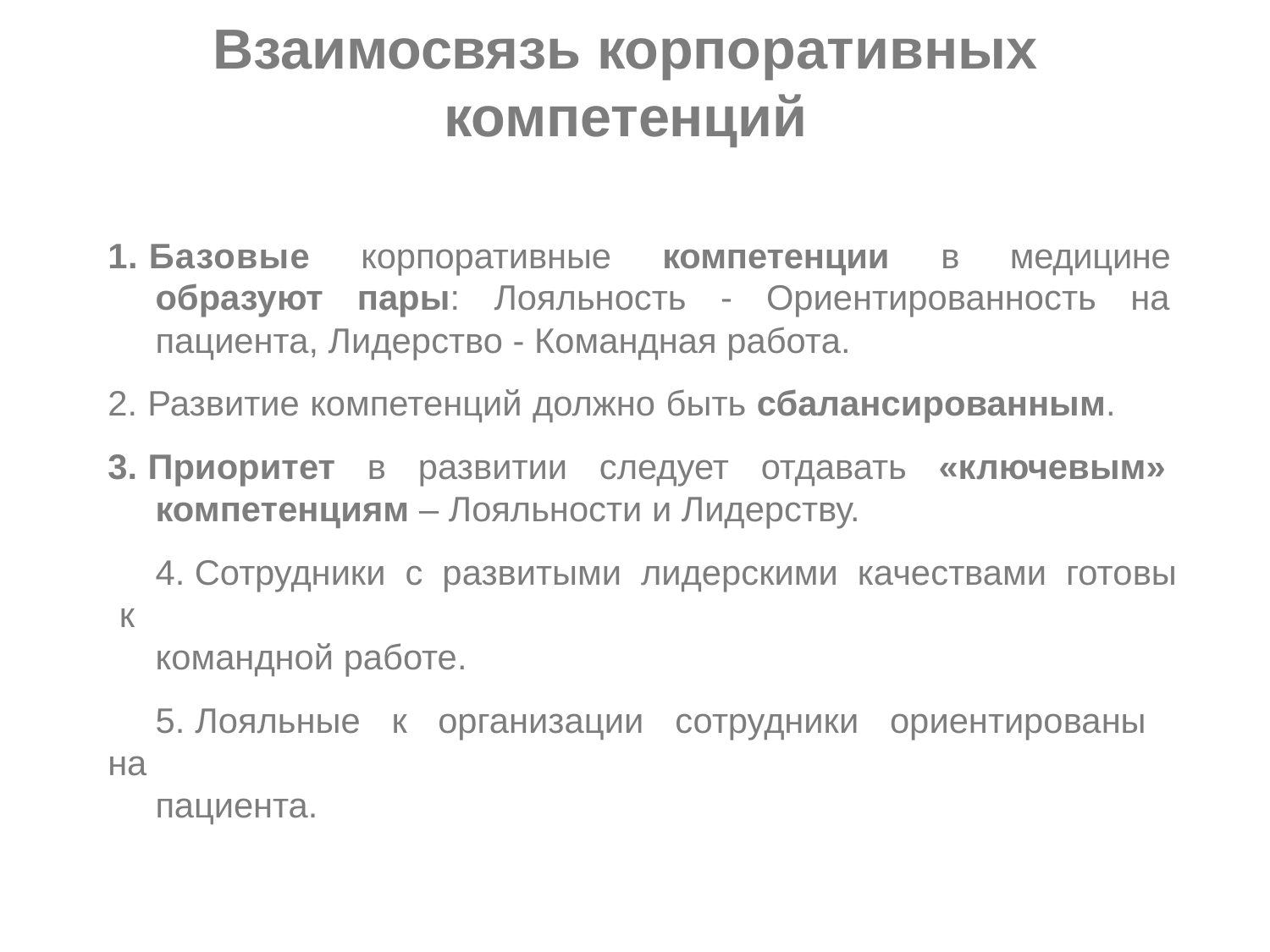

Взаимосвязь корпоративных
компетенций
1. Базовые	корпоративные	компетенции	в	медицине
образуют   пары:   Лояльность   -   Ориентированность   на пациента, Лидерство - Командная работа.

2. Развитие компетенций должно быть сбалансированным.

3. Приоритет   в   развитии   следует   отдавать   «ключевым»
компетенциям – Лояльности и Лидерству.

4. Сотрудники  с  развитыми  лидерскими  качествами  готовы  к
командной работе.

5. Лояльные   к   организации   сотрудники   ориентированы   на
пациента.